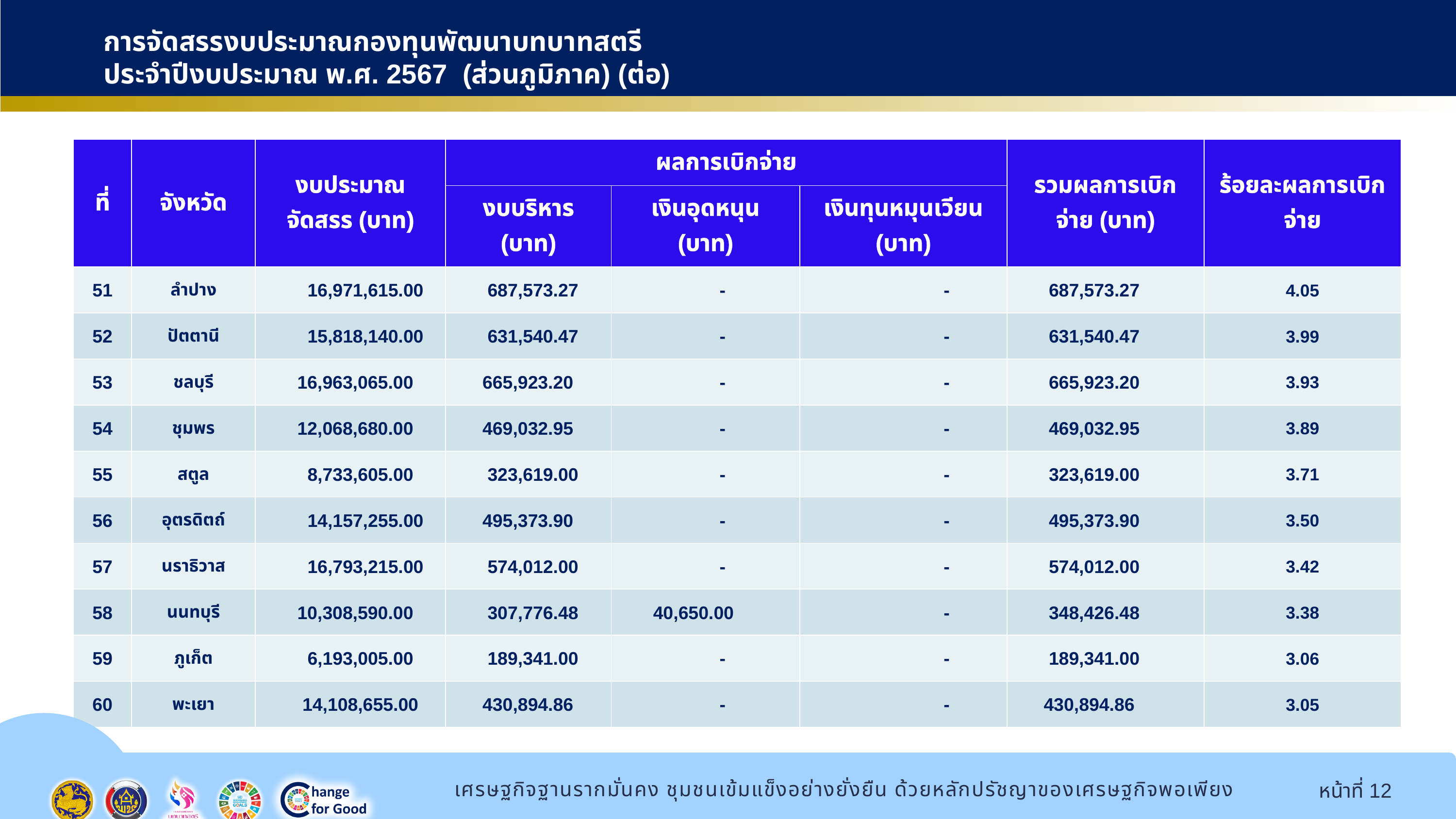

การจัดสรรงบประมาณกองทุนพัฒนาบทบาทสตรี
ประจำปีงบประมาณ พ.ศ. 2567  (ส่วนภูมิภาค) (ต่อ)
| ที่ | จังหวัด | งบประมาณจัดสรร (บาท) | ผลการเบิกจ่าย |  |  | รวมผลการเบิกจ่าย (บาท) | ร้อยละผลการเบิกจ่าย |
| --- | --- | --- | --- | --- | --- | --- | --- |
| ที่ | จังหวัด | งบประมาณจัดสรร (บาท) | งบบริหาร (บาท) | เงินอุดหนุน (บาท) | เงินทุนหมุนเวียน (บาท) |  | ภาพรวม (บาท) |
| 51 | ลำปาง | 16,971,615.00 | 687,573.27 | - | - | 687,573.27 | 4.05 |
| 52 | ปัตตานี | 15,818,140.00 | 631,540.47 | - | - | 631,540.47 | 3.99 |
| 53 | ชลบุรี | 16,963,065.00 | 665,923.20 | - | - | 665,923.20 | 3.93 |
| 54 | ชุมพร | 12,068,680.00 | 469,032.95 | - | - | 469,032.95 | 3.89 |
| 55 | สตูล | 8,733,605.00 | 323,619.00 | - | - | 323,619.00 | 3.71 |
| 56 | อุตรดิตถ์ | 14,157,255.00 | 495,373.90 | - | - | 495,373.90 | 3.50 |
| 57 | นราธิวาส | 16,793,215.00 | 574,012.00 | - | - | 574,012.00 | 3.42 |
| 58 | นนทบุรี | 10,308,590.00 | 307,776.48 | 40,650.00 | - | 348,426.48 | 3.38 |
| 59 | ภูเก็ต | 6,193,005.00 | 189,341.00 | - | - | 189,341.00 | 3.06 |
| 60 | พะเยา | 14,108,655.00 | 430,894.86 | - | - | 430,894.86 | 3.05 |

หน้าที่ 12
เศรษฐกิจฐานรากมั่นคง ชุมชนเข้มแข็งอย่างยั่งยืน ด้วยหลักปรัชญาของเศรษฐกิจพอเพียง